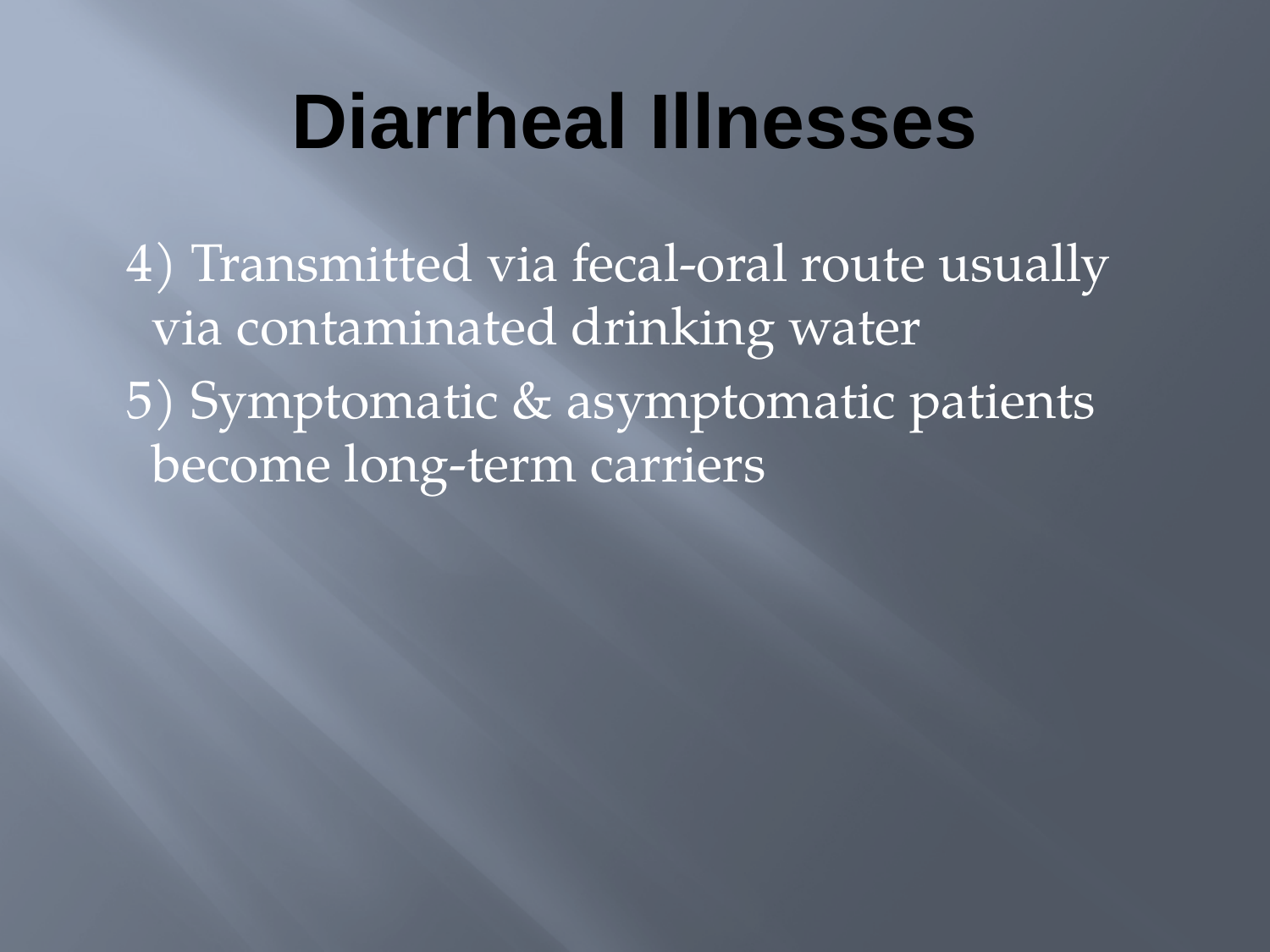

# Diarrheal Illnesses
4) Transmitted via fecal-oral route usually via contaminated drinking water
5) Symptomatic & asymptomatic patients become long-term carriers